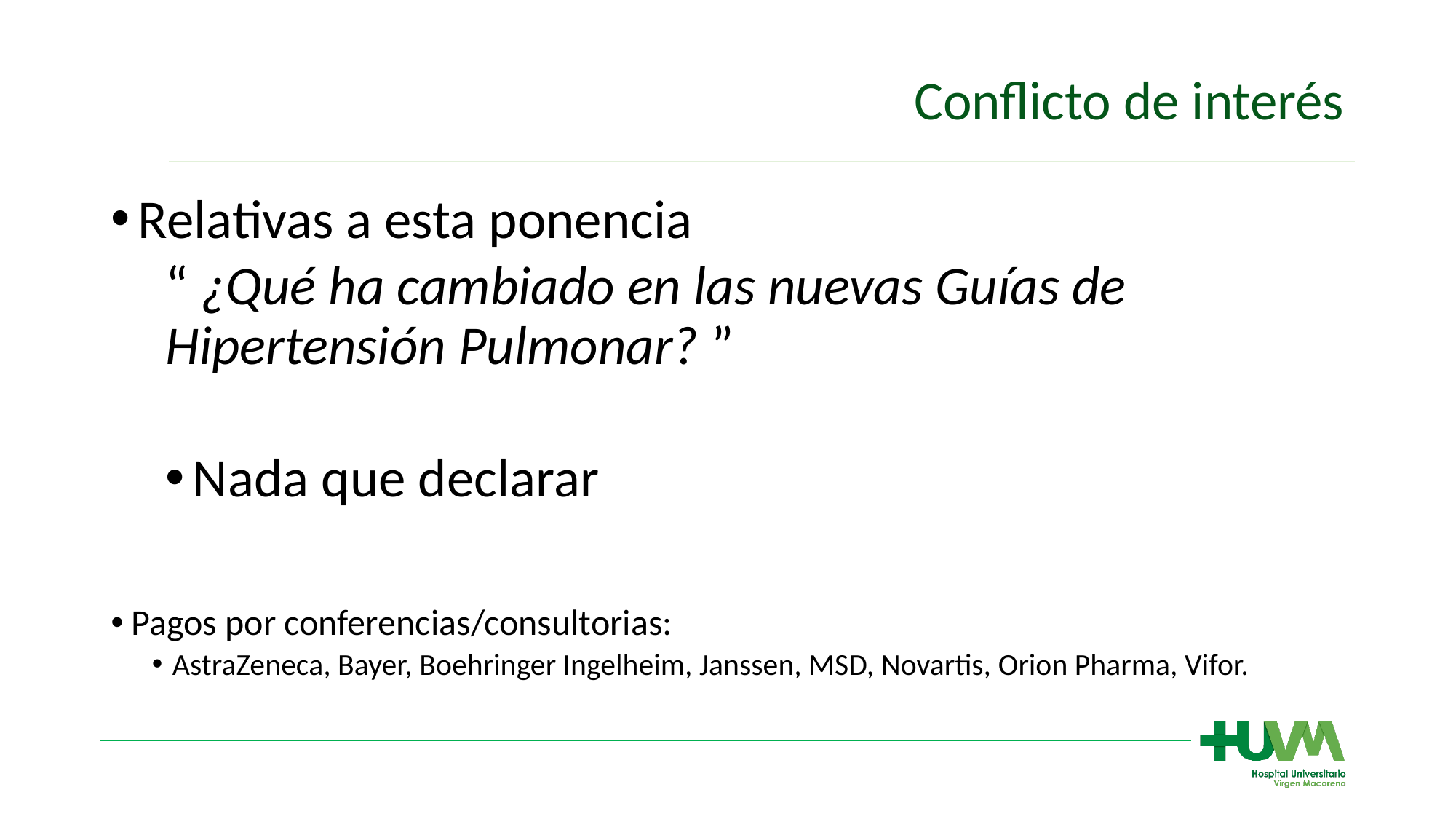

# Conflicto de interés
Relativas a esta ponencia
“ ¿Qué ha cambiado en las nuevas Guías de Hipertensión Pulmonar? ”

Nada que declarar
Pagos por conferencias/consultorias:
AstraZeneca, Bayer, Boehringer Ingelheim, Janssen, MSD, Novartis, Orion Pharma, Vifor.